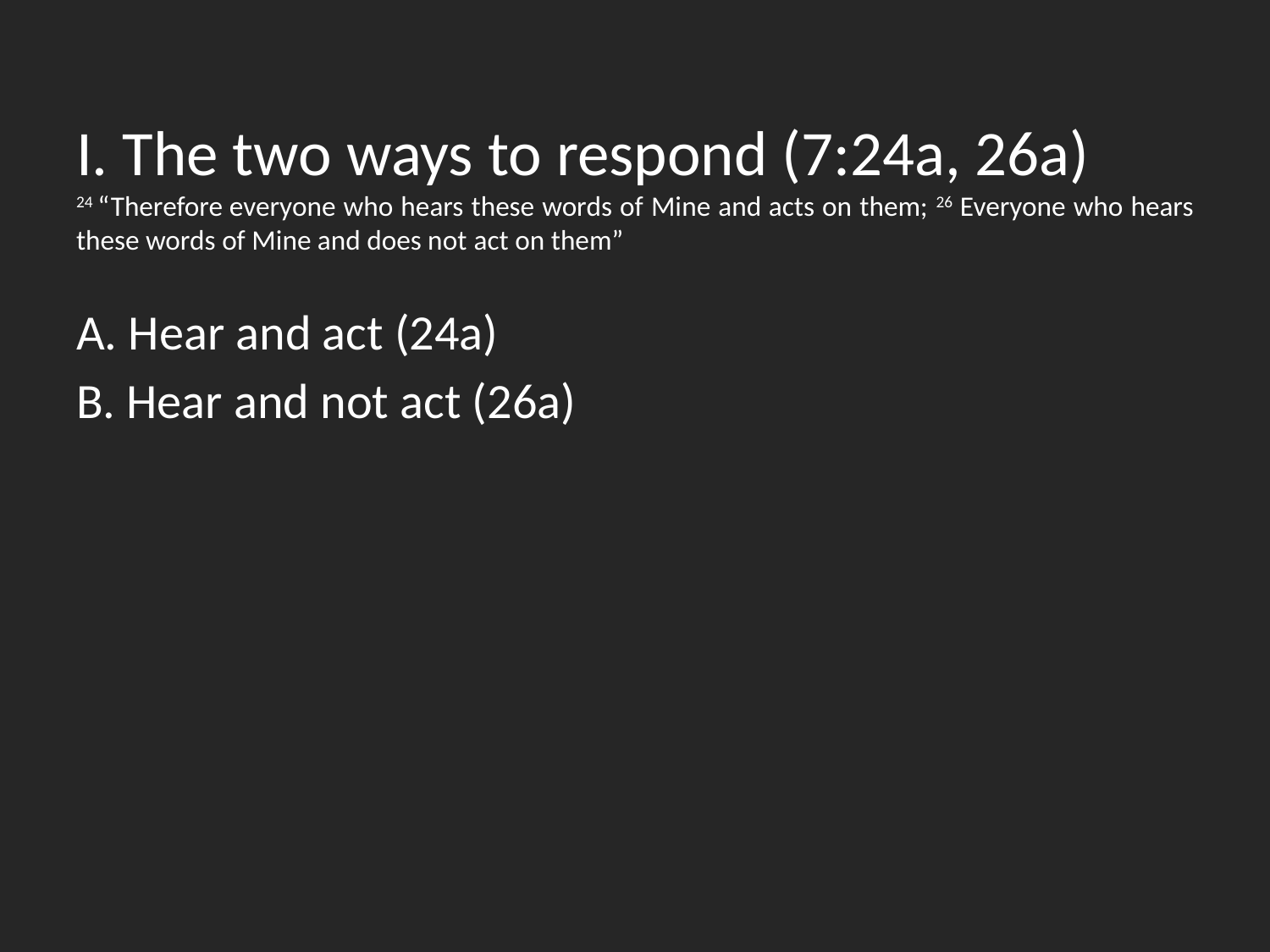

I. The two ways to respond (7:24a, 26a)
24 “Therefore everyone who hears these words of Mine and acts on them; 26 Everyone who hears these words of Mine and does not act on them”

A. Hear and act (24a)
B. Hear and not act (26a)